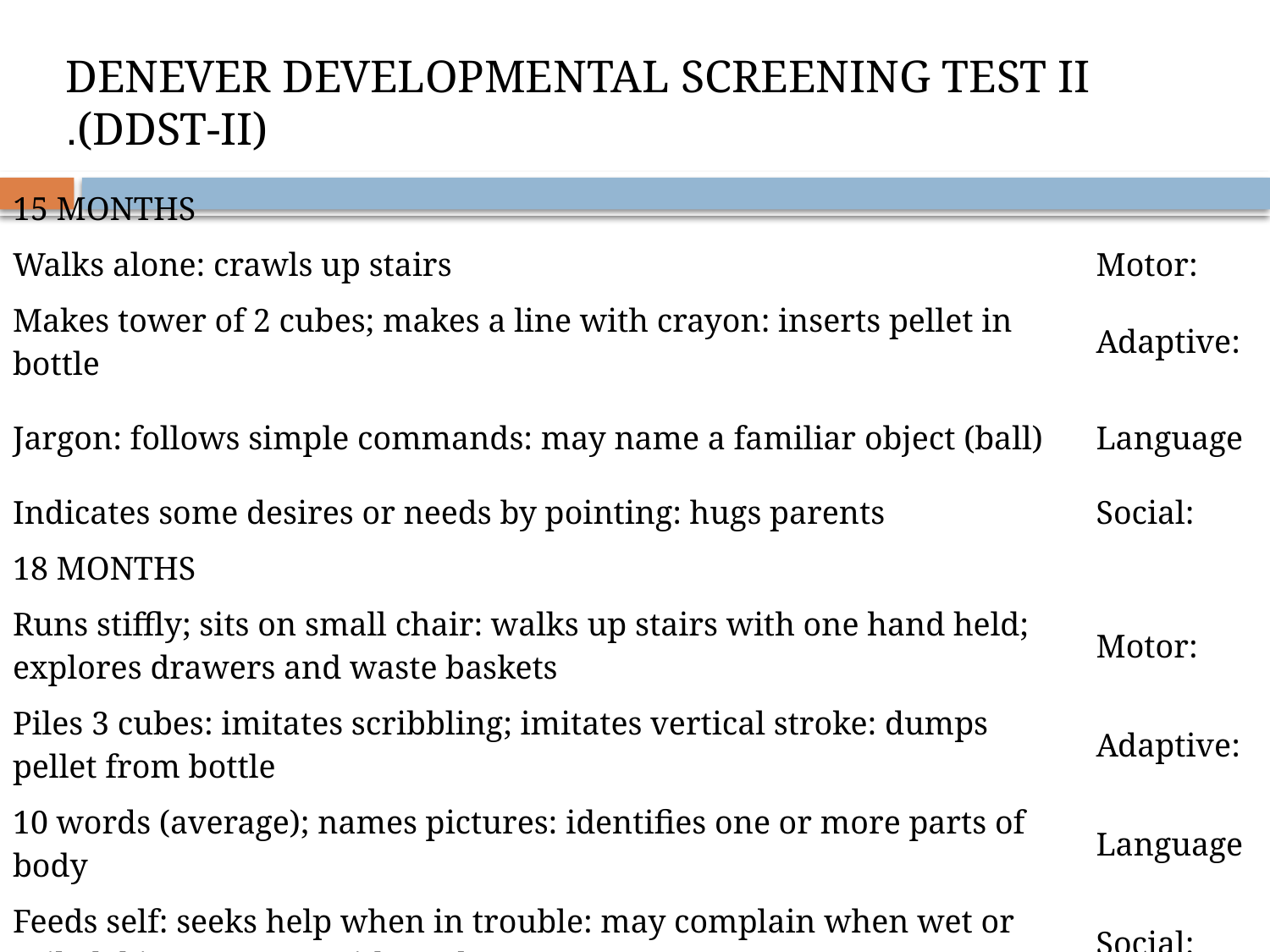

DENEVER DEVELOPMENTAL SCREENING TEST II (DDST-II).
| 15 MONTHS |  |
| --- | --- |
| Walks alone: crawls up stairs | Motor: |
| Makes tower of 2 cubes; makes a line with crayon: inserts pellet in bottle | Adaptive: |
| Jargon: follows simple commands: may name a familiar object (ball) | Language |
| Indicates some desires or needs by pointing: hugs parents | Social: |
| 18 MONTHS |  |
| Runs stiffly; sits on small chair: walks up stairs with one hand held; explores drawers and waste baskets | Motor: |
| Piles 3 cubes: imitates scribbling; imitates vertical stroke: dumps pellet from bottle | Adaptive: |
| 10 words (average); names pictures: identifies one or more parts of body | Language |
| Feeds self: seeks help when in trouble: may complain when wet or soiled; kisses parent with pucker | Social: |
14